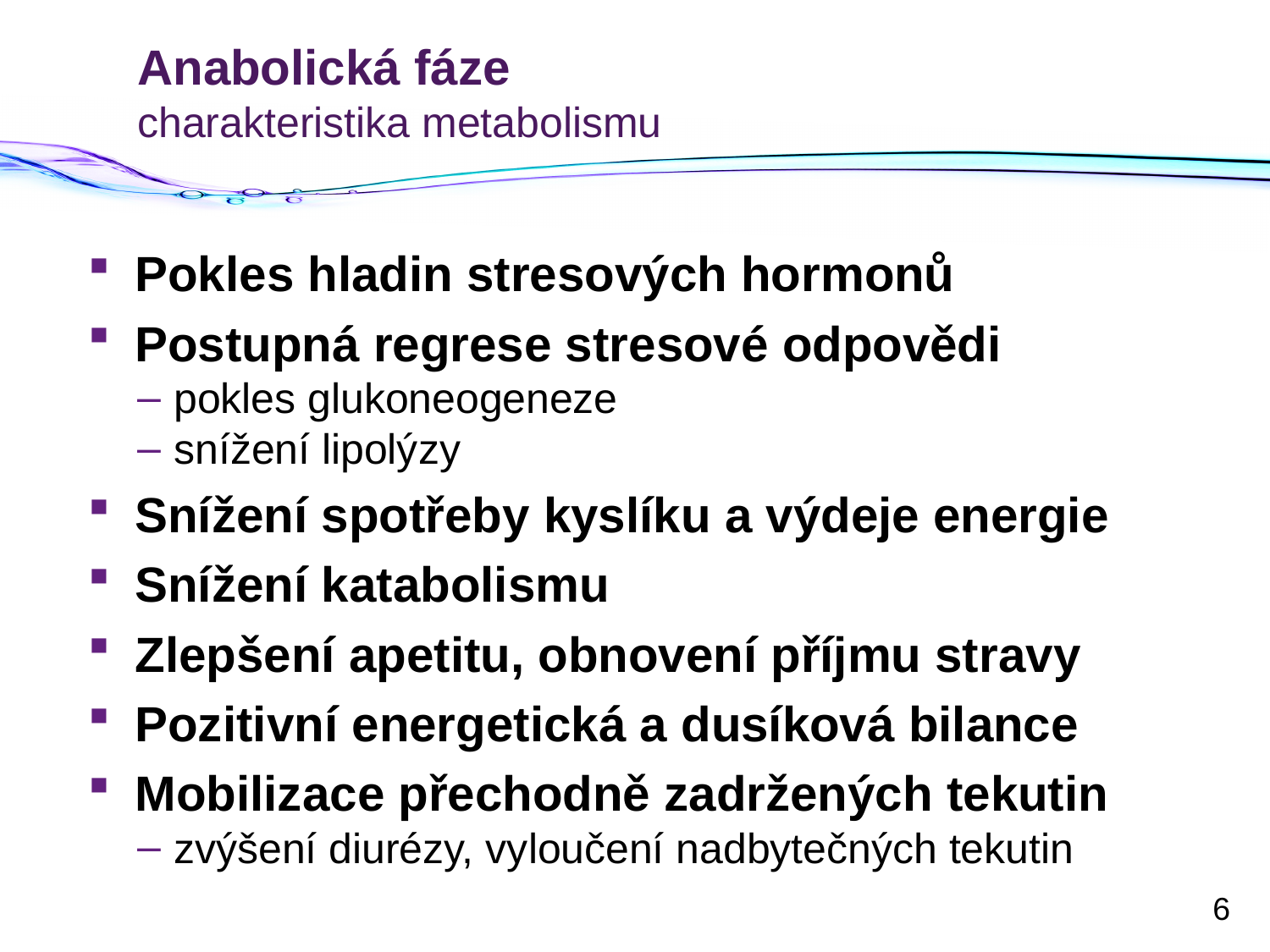

# Anabolická fáze charakteristika metabolismu
Pokles hladin stresových hormonů
Postupná regrese stresové odpovědi
pokles glukoneogeneze
snížení lipolýzy
Snížení spotřeby kyslíku a výdeje energie
Snížení katabolismu
Zlepšení apetitu, obnovení příjmu stravy
Pozitivní energetická a dusíková bilance
Mobilizace přechodně zadržených tekutin
zvýšení diurézy, vyloučení nadbytečných tekutin
6